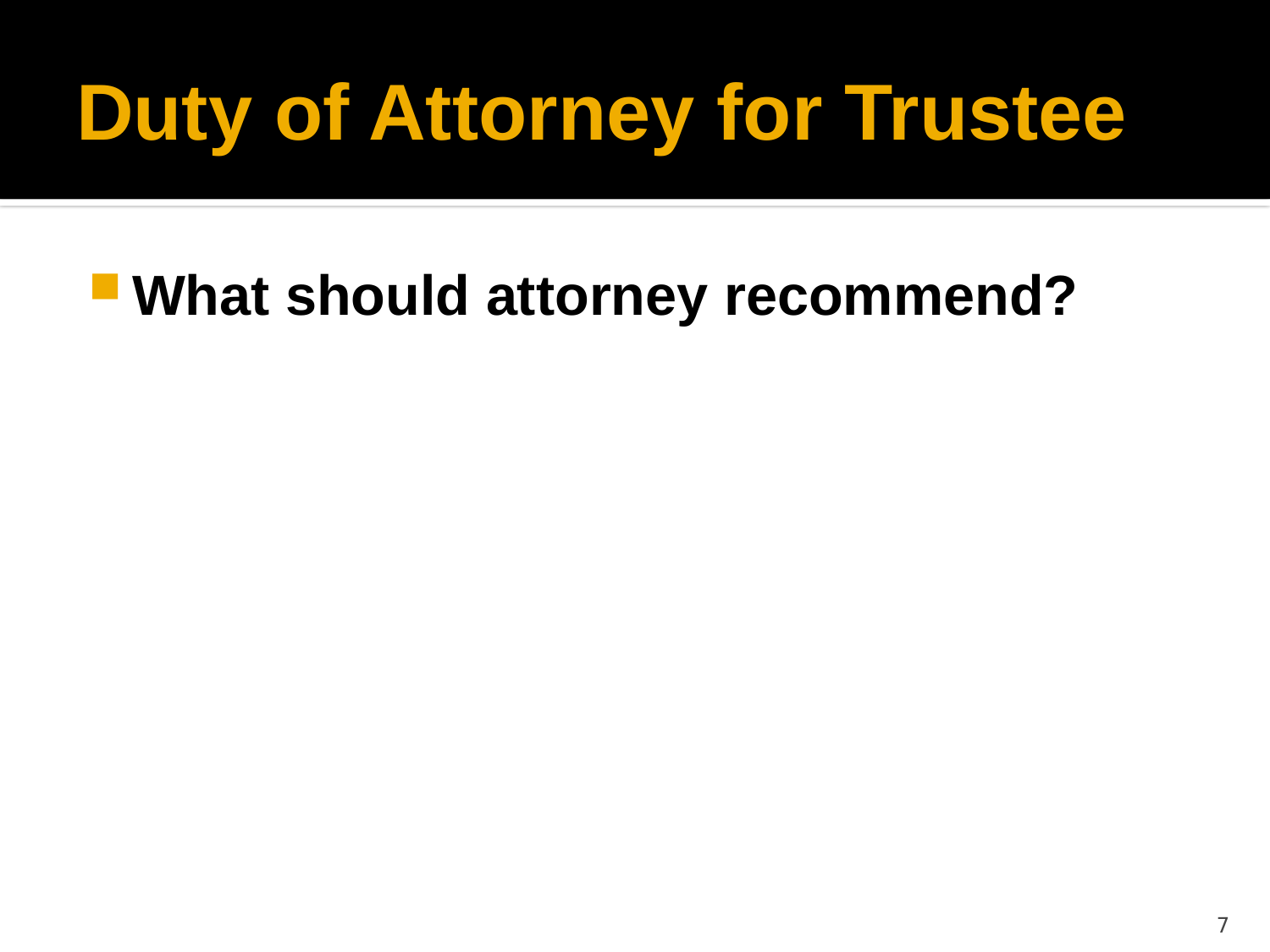

# Duty of Attorney for Trustee
What should attorney recommend?
7